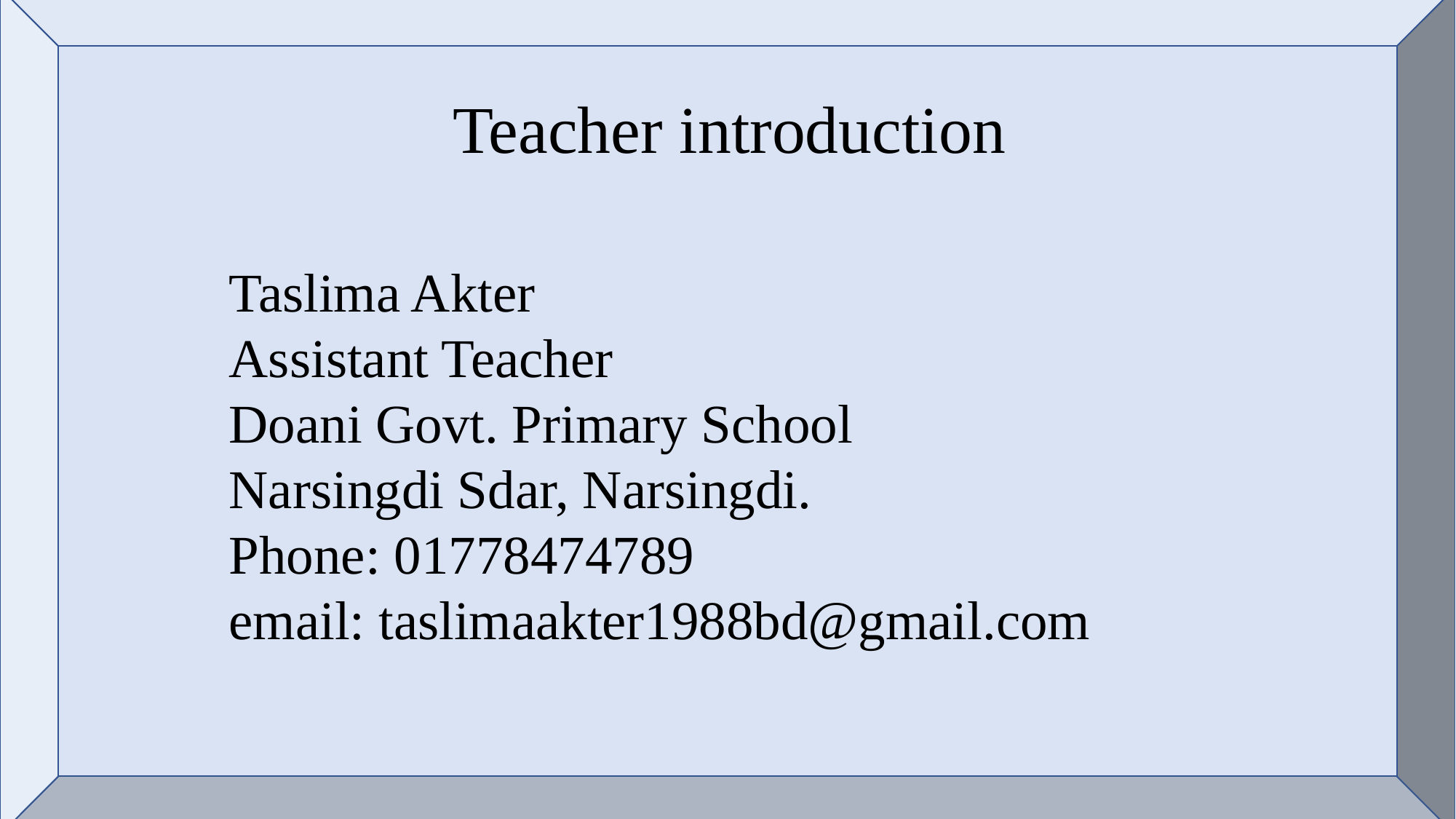

Teacher introduction
Taslima Akter
Assistant Teacher
Doani Govt. Primary School
Narsingdi Sdar, Narsingdi.
Phone: 01778474789
email: taslimaakter1988bd@gmail.com